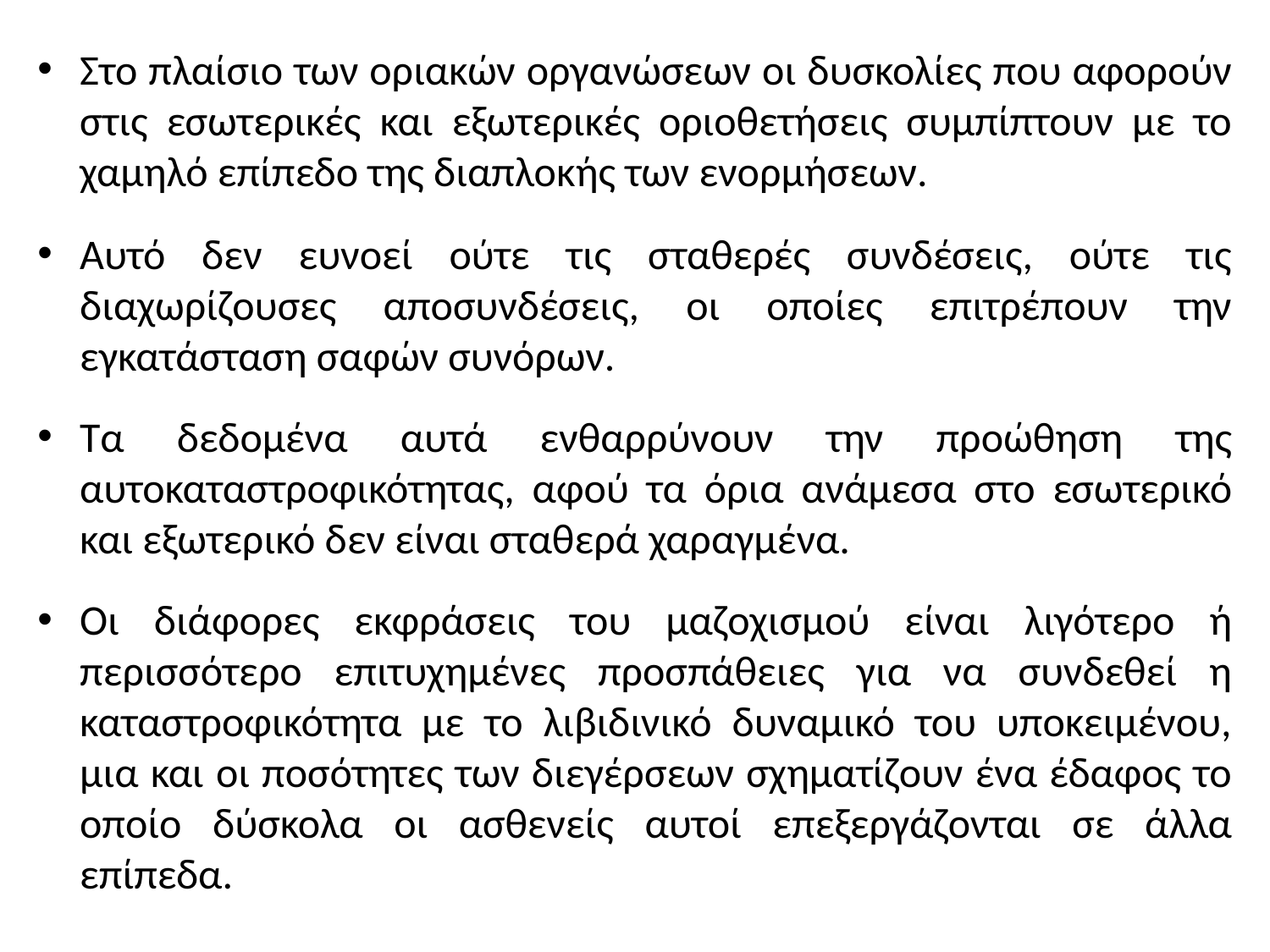

Στο πλαίσιο των οριακών οργανώσεων οι δυσκολίες που αφορούν στις εσωτερικές και εξωτερικές οριοθετήσεις συμπίπτουν με το χαμηλό επίπεδο της διαπλοκής των ενορμήσεων.

Αυτό δεν ευνοεί ούτε τις σταθερές συνδέσεις, ούτε τις διαχωρίζουσες αποσυνδέσεις, οι οποίες επιτρέπουν την εγκατάσταση σαφών συνόρων.

Τα δεδομένα αυτά ενθαρρύνουν την προώθηση της αυτοκαταστροφικότητας, αφού τα όρια ανάμεσα στο εσωτερικό και εξωτερικό δεν είναι σταθερά χαραγμένα.

Οι διάφορες εκφράσεις του μαζοχισμού είναι λιγότερο ή περισσότερο επιτυχημένες προσπάθειες για να συνδεθεί η καταστροφικότητα με το λιβιδινικό δυναμικό του υποκειμένου, μια και οι ποσότητες των διεγέρσεων σχηματίζουν ένα έδαφος το οποίο δύσκολα οι ασθενείς αυτοί επεξεργάζονται σε άλλα επίπεδα.